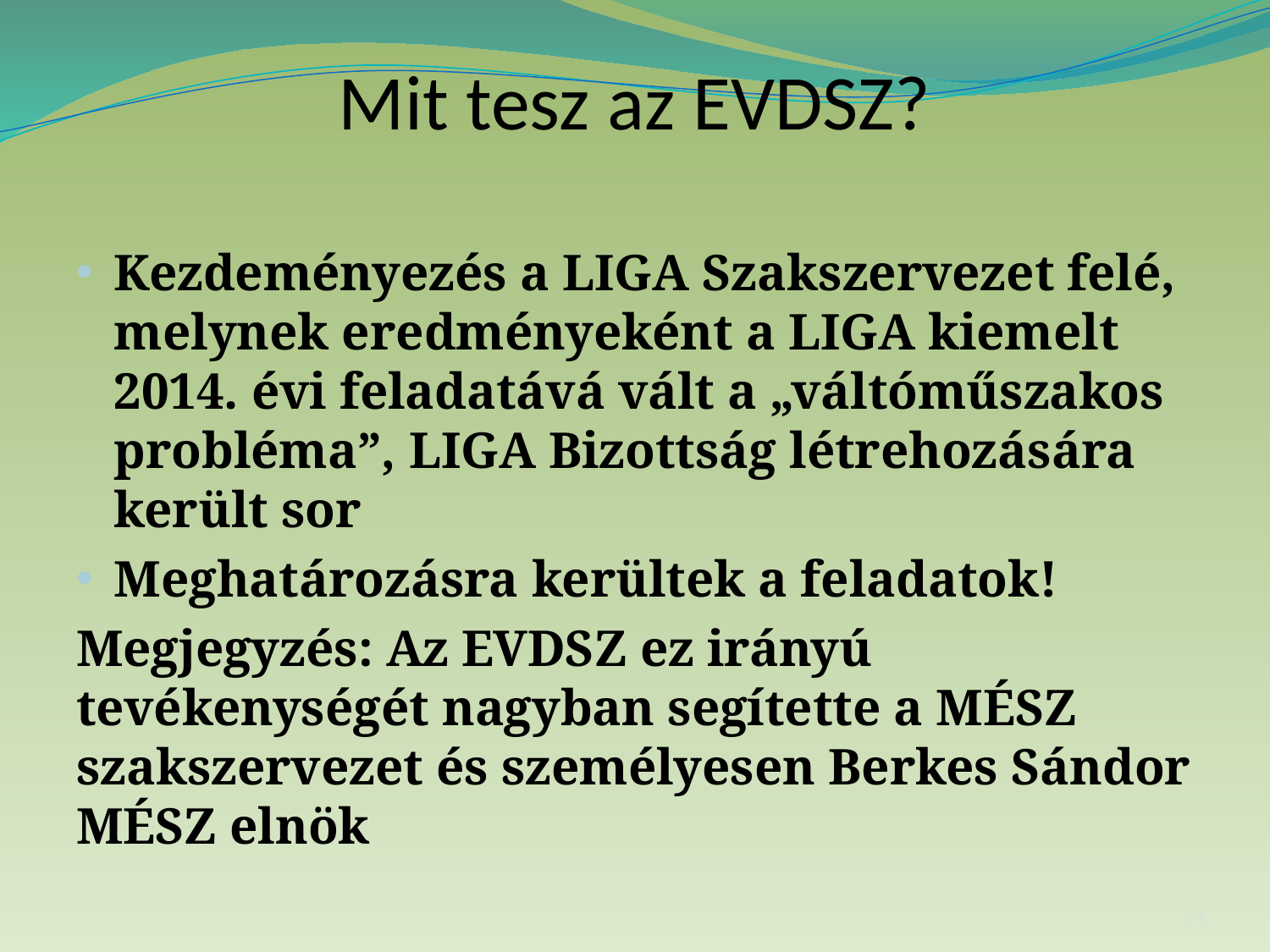

# Mit tesz az EVDSZ?

Kezdeményezés a LIGA Szakszervezet felé, melynek eredményeként a LIGA kiemelt 2014. évi feladatává vált a „váltóműszakos probléma”, LIGA Bizottság létrehozására került sor
Meghatározásra kerültek a feladatok!
Megjegyzés: Az EVDSZ ez irányú tevékenységét nagyban segítette a MÉSZ szakszervezet és személyesen Berkes Sándor MÉSZ elnök

14